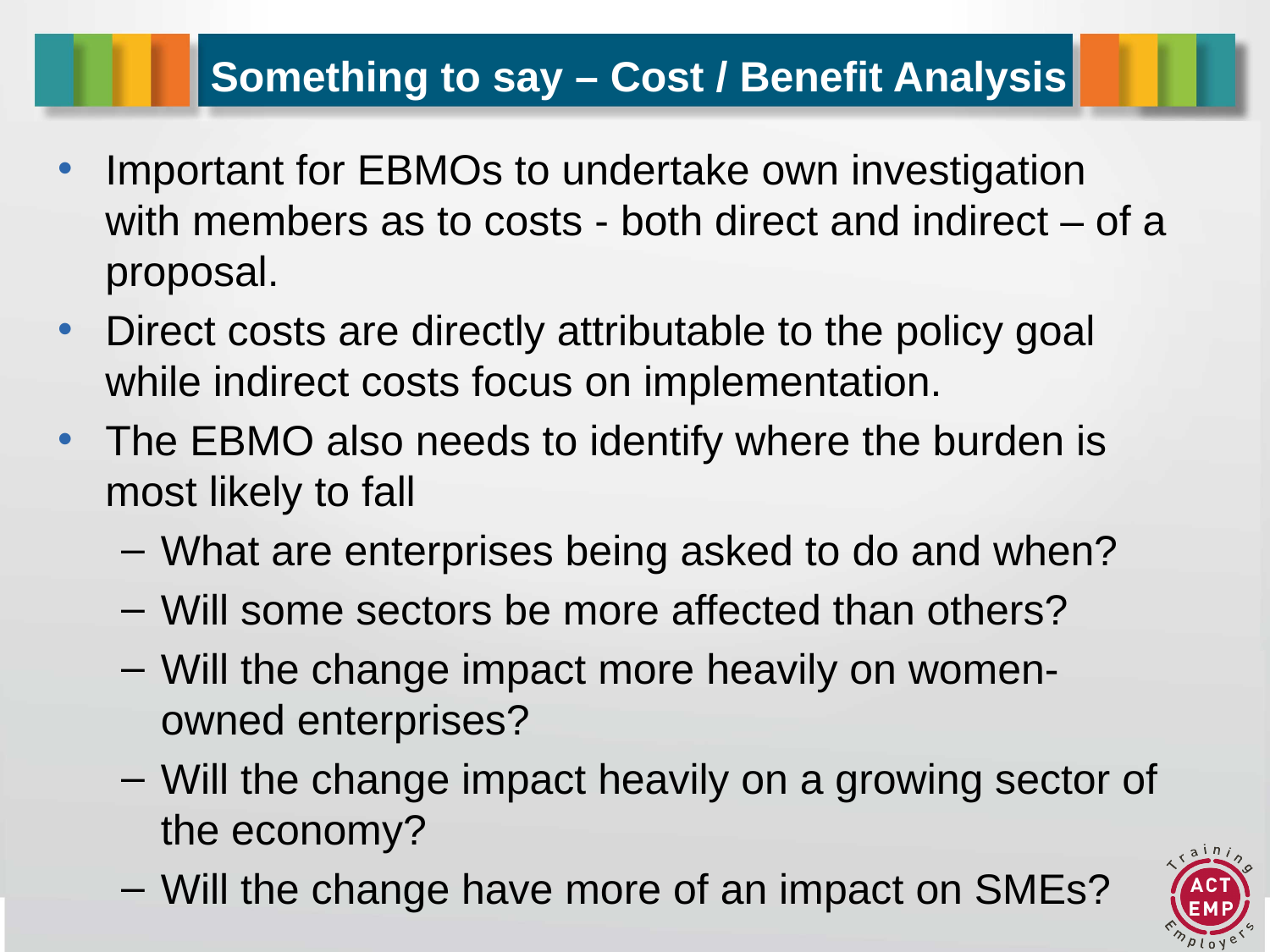

# Something to say – Cost / Benefit Analysis
Important for EBMOs to undertake own investigation with members as to costs - both direct and indirect – of a proposal.
Direct costs are directly attributable to the policy goal while indirect costs focus on implementation.
The EBMO also needs to identify where the burden is most likely to fall
What are enterprises being asked to do and when?
Will some sectors be more affected than others?
Will the change impact more heavily on women-owned enterprises?
Will the change impact heavily on a growing sector of the economy?
Will the change have more of an impact on SMEs?